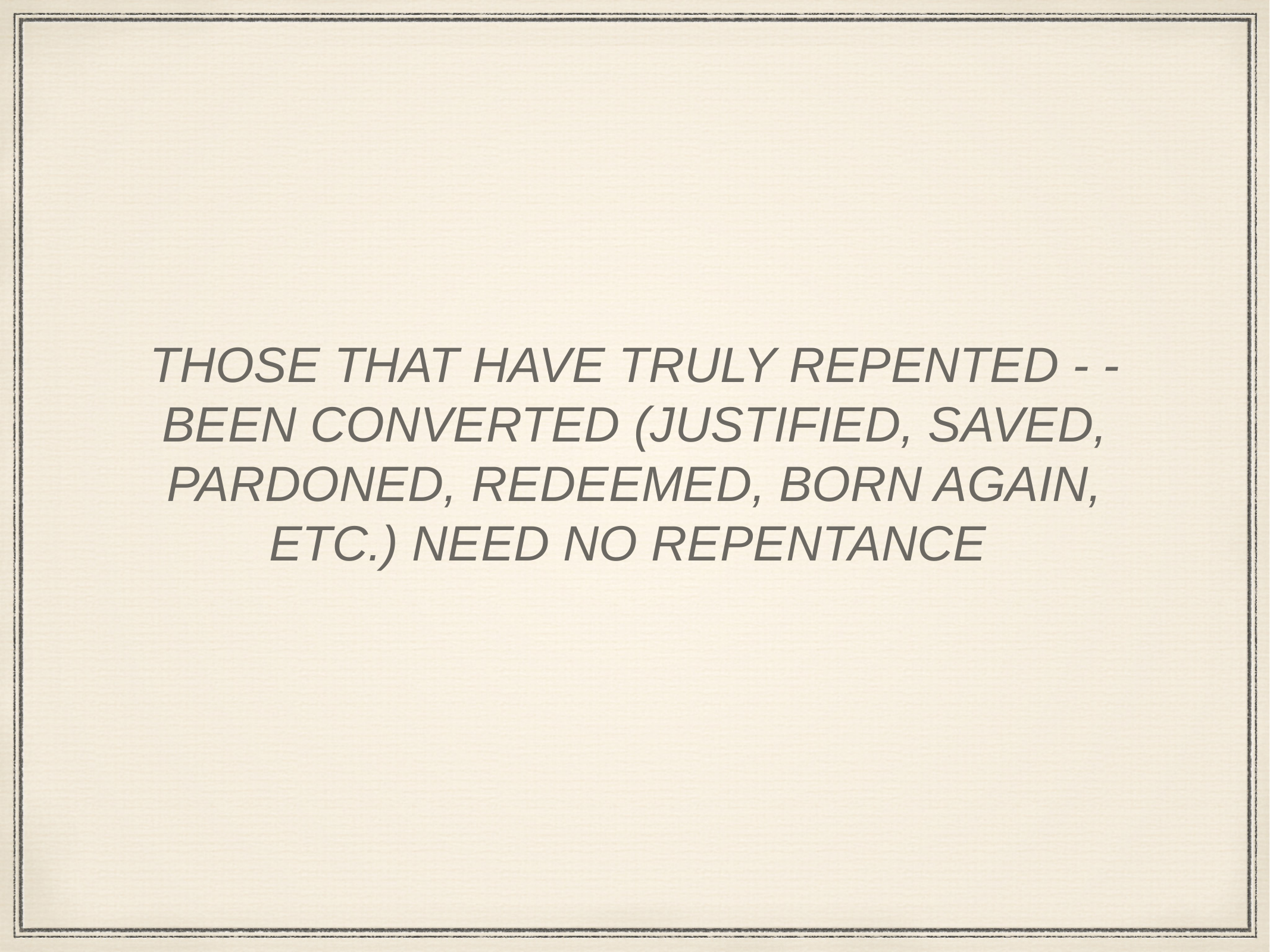

THOSE THAT HAVE TRULY REPENTED - - BEEN CONVERTED (JUSTIFIED, SAVED, PARDONED, REDEEMED, BORN AGAIN, ETC.) NEED NO REPENTANCE